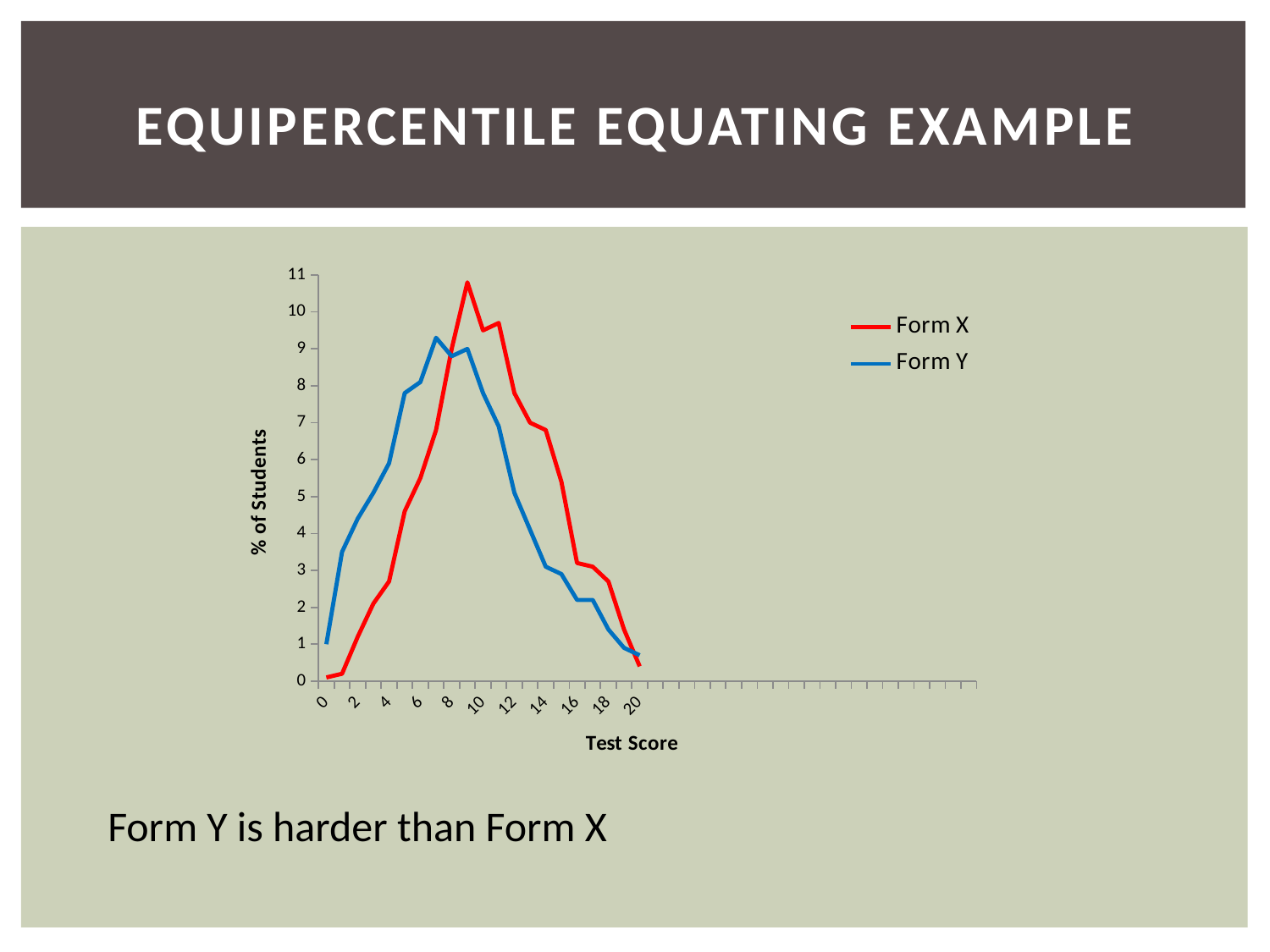

# Equipercentile Equating example

[unsupported chart]

Form Y is harder than Form X